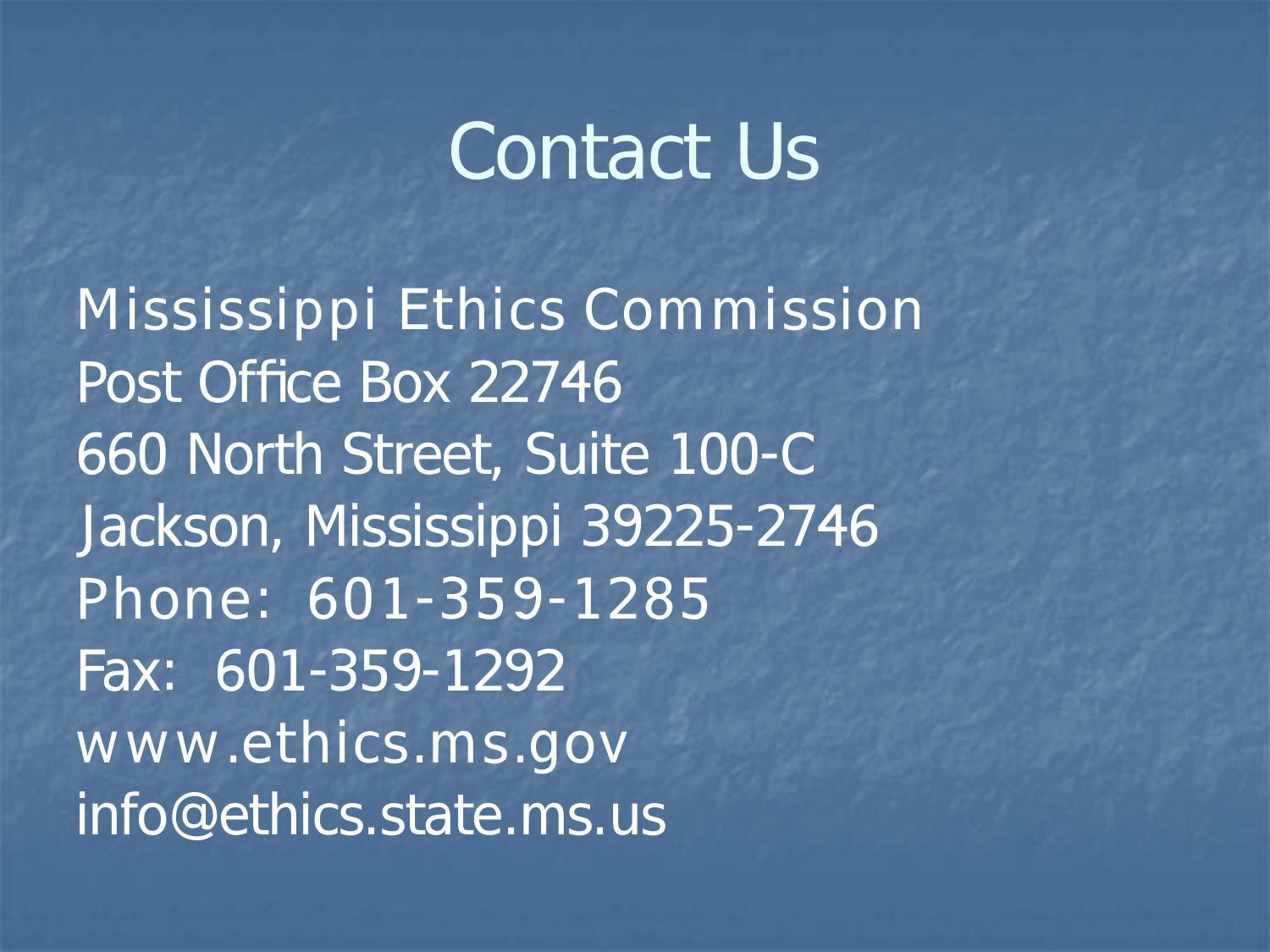

# Contact Us
Mississippi Ethics Commission
Post Office Box 22746
660 North Street, Suite 100-C
Jackson, Mississippi 39225-2746
Phone:  601-359-1285
Fax:  601-359-1292
www.ethics.ms.gov
info@ethics.state.ms.us